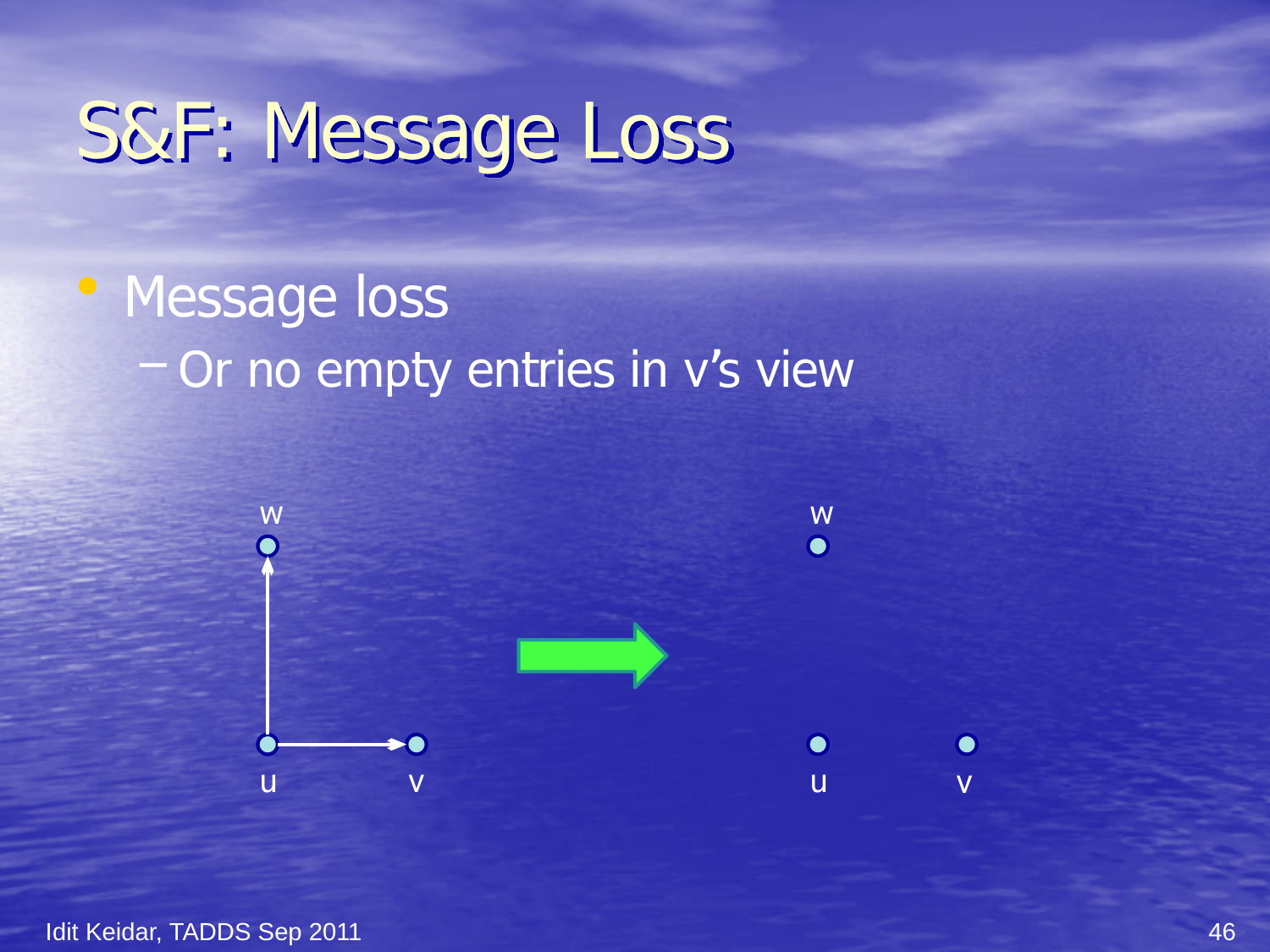

# S&F: Message Loss
Message loss
Or no empty entries in v’s view
w
w

u
v
u
v
Idit Keidar, TADDS Sep 2011
46